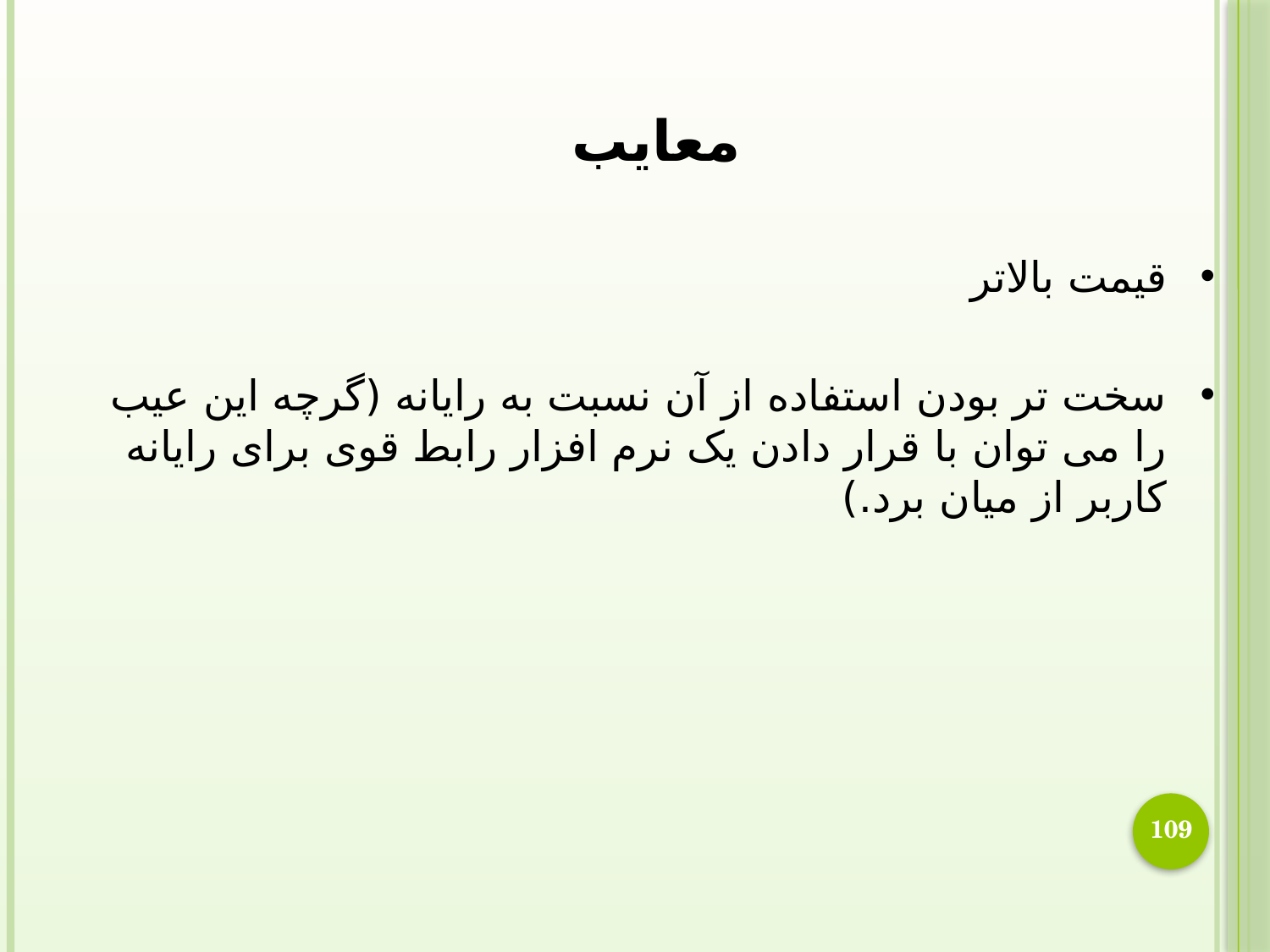

معایب
قیمت بالاتر

سخت تر بودن استفاده از آن نسبت به رایانه (گرچه این عیب را می توان با قرار دادن یک نرم افزار رابط قوی برای رایانه کاربر از میان برد.)
109